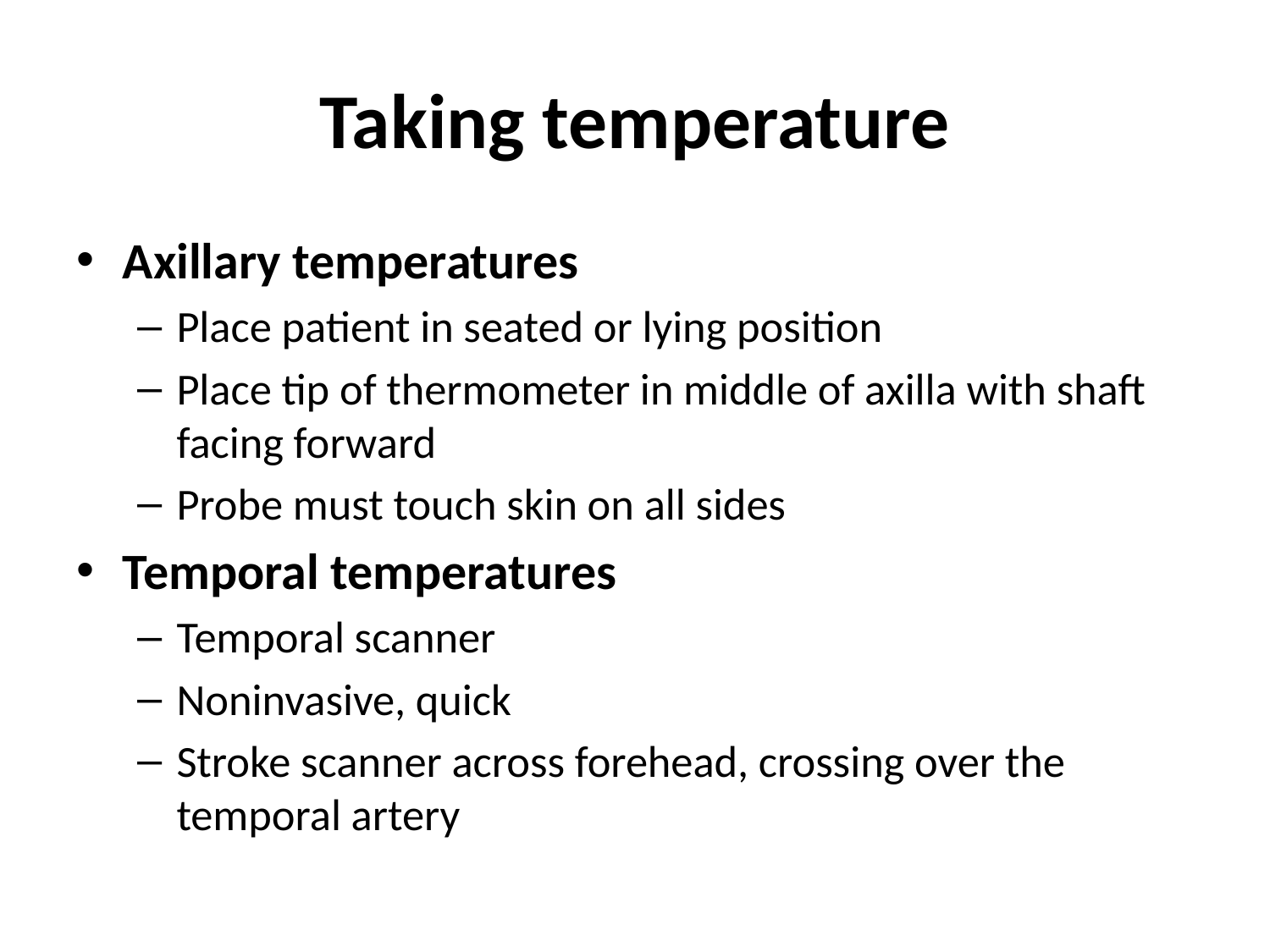

# Taking temperature
Axillary temperatures
Place patient in seated or lying position
Place tip of thermometer in middle of axilla with shaft facing forward
Probe must touch skin on all sides
Temporal temperatures
Temporal scanner
Noninvasive, quick
Stroke scanner across forehead, crossing over the temporal artery